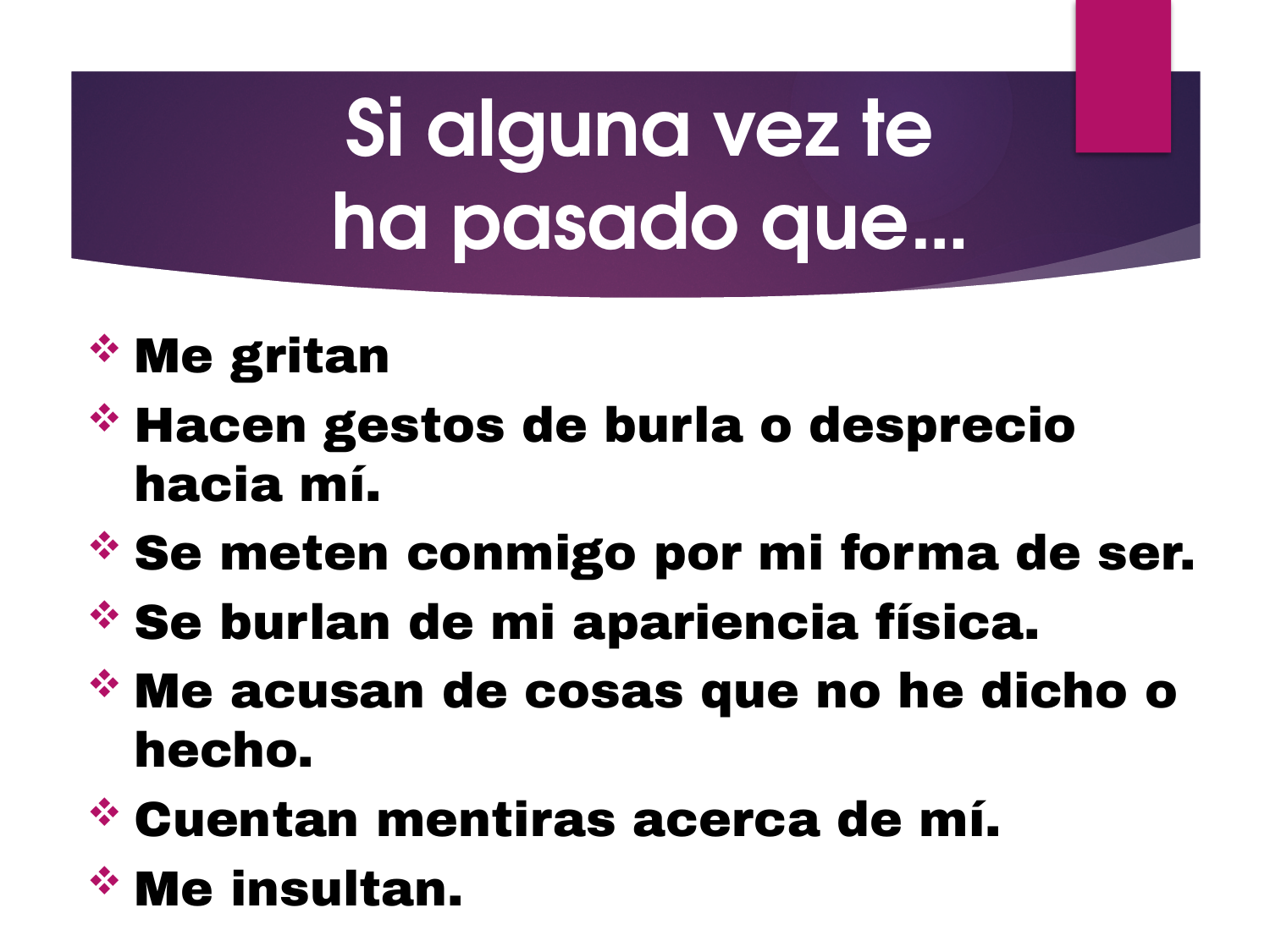

# Si alguna vez te ha pasado que…
Me gritan
Hacen gestos de burla o desprecio hacia mí.
Se meten conmigo por mi forma de ser.
Se burlan de mi apariencia física.
Me acusan de cosas que no he dicho o hecho.
Cuentan mentiras acerca de mí.
Me insultan.